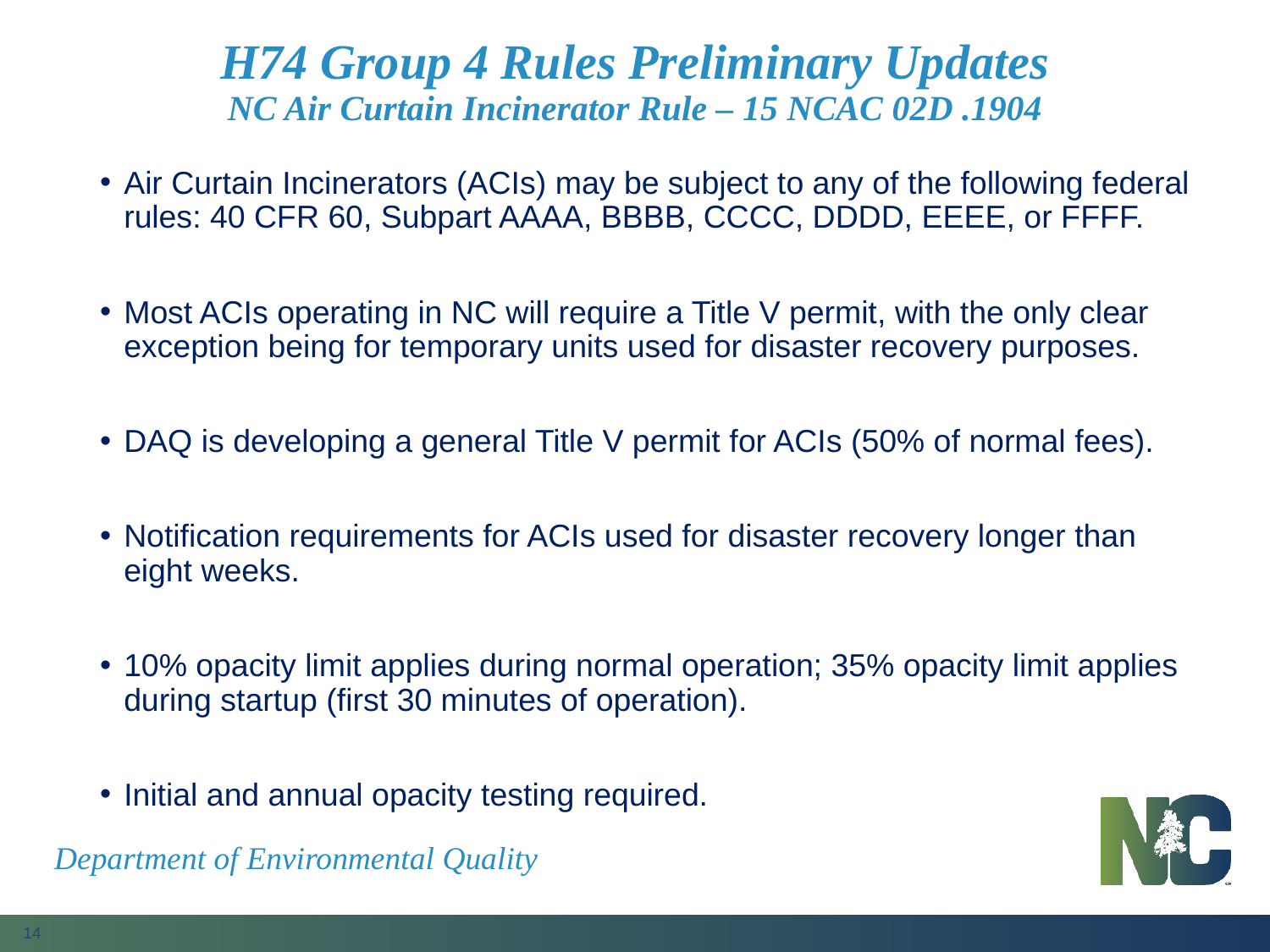

# H74 Group 4 Rules Preliminary Updates NC Air Curtain Incinerator Rule – 15 NCAC 02D .1904
Air Curtain Incinerators (ACIs) may be subject to any of the following federal rules: 40 CFR 60, Subpart AAAA, BBBB, CCCC, DDDD, EEEE, or FFFF.

Most ACIs operating in NC will require a Title V permit, with the only clear exception being for temporary units used for disaster recovery purposes.

DAQ is developing a general Title V permit for ACIs (50% of normal fees).

Notification requirements for ACIs used for disaster recovery longer than eight weeks.

10% opacity limit applies during normal operation; 35% opacity limit applies during startup (first 30 minutes of operation).

Initial and annual opacity testing required.

Department of Environmental Quality
14